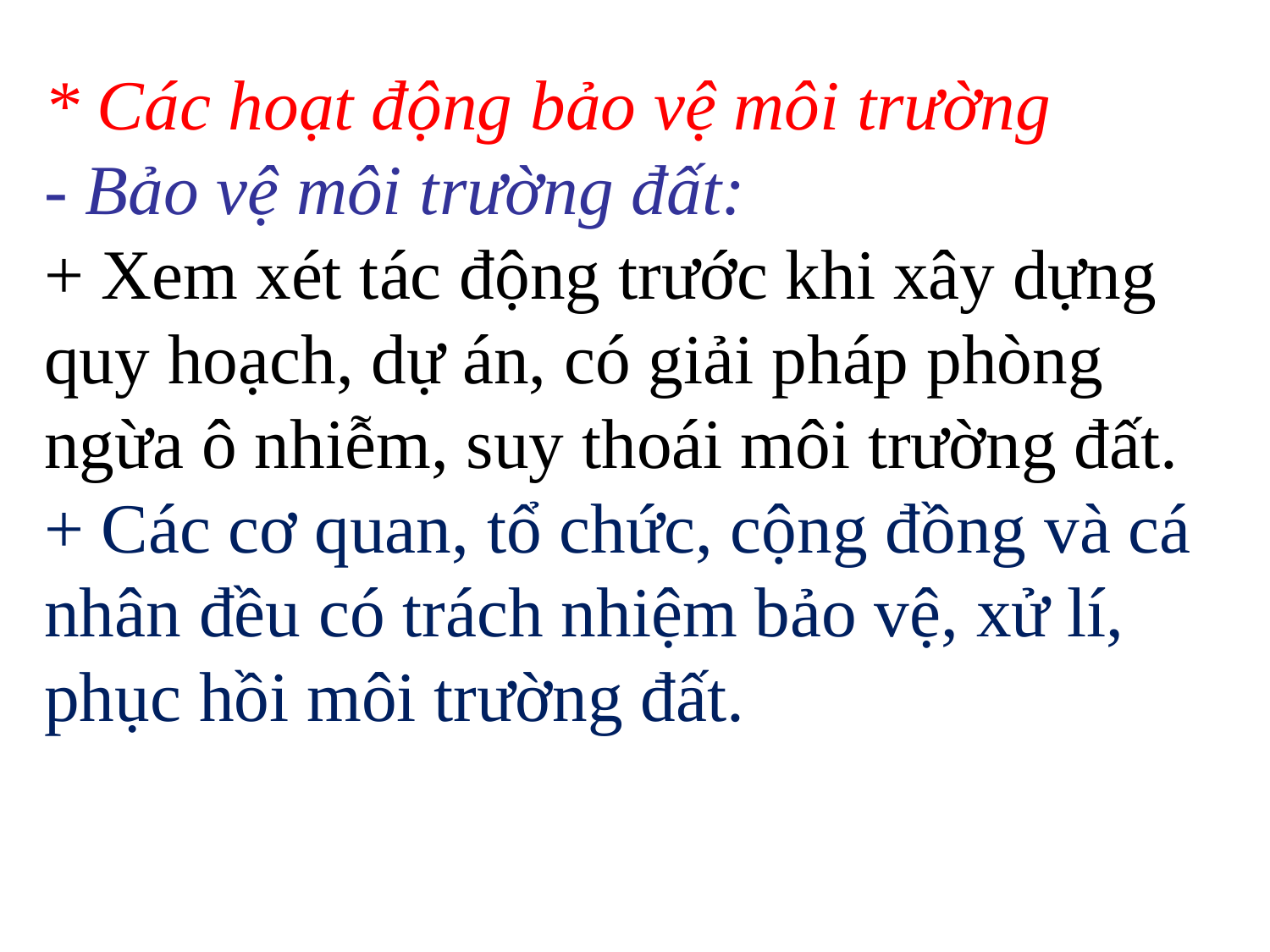

* Các hoạt động bảo vệ môi trường
- Bảo vệ môi trường đất:
+ Xem xét tác động trước khi xây dựng quy hoạch, dự án, có giải pháp phòng ngừa ô nhiễm, suy thoái môi trường đất.
+ Các cơ quan, tổ chức, cộng đồng và cá nhân đều có trách nhiệm bảo vệ, xử lí, phục hồi môi trường đất.